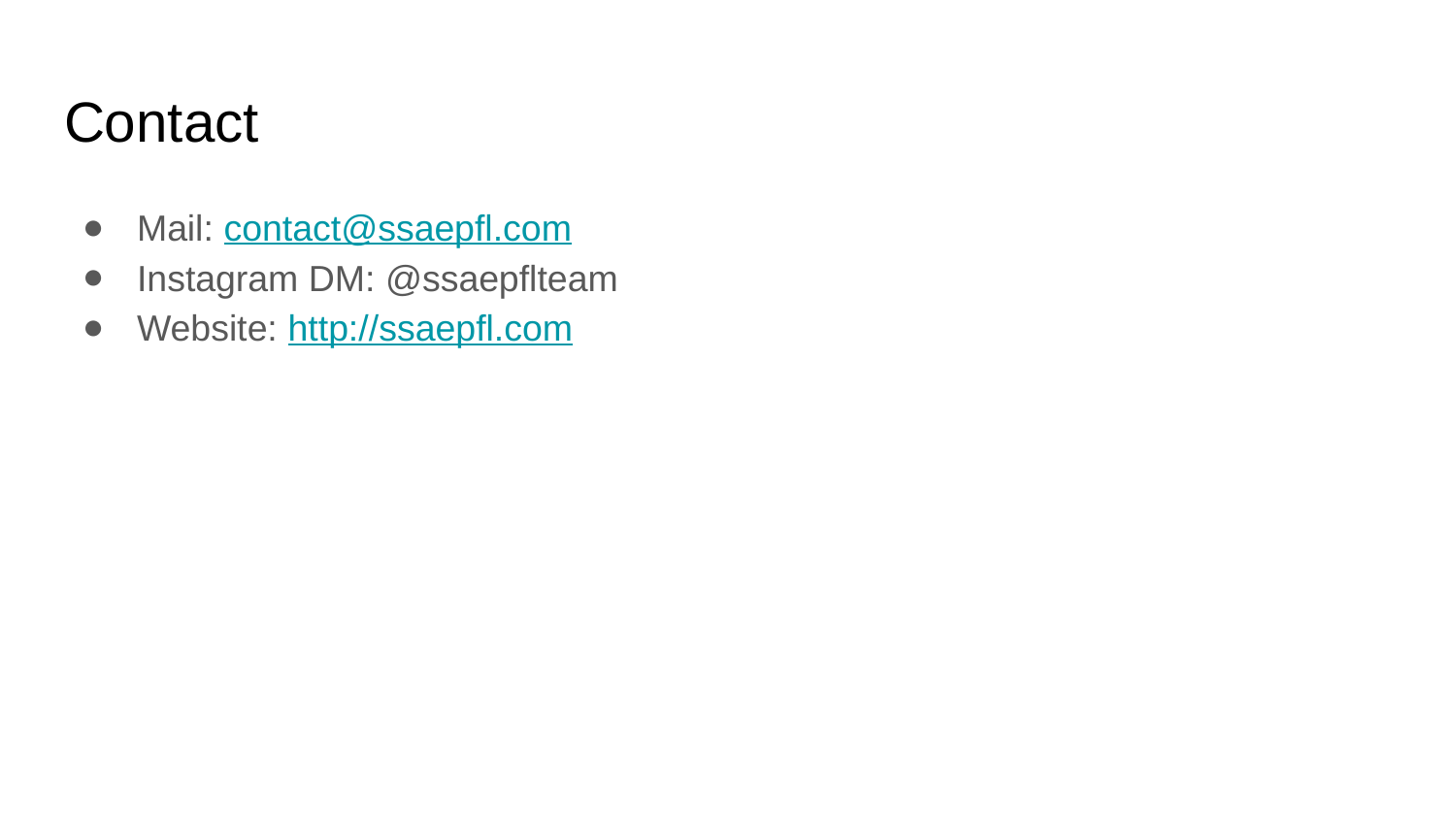

# Contact
Mail: contact@ssaepfl.com
Instagram DM: @ssaepflteam
Website: http://ssaepfl.com